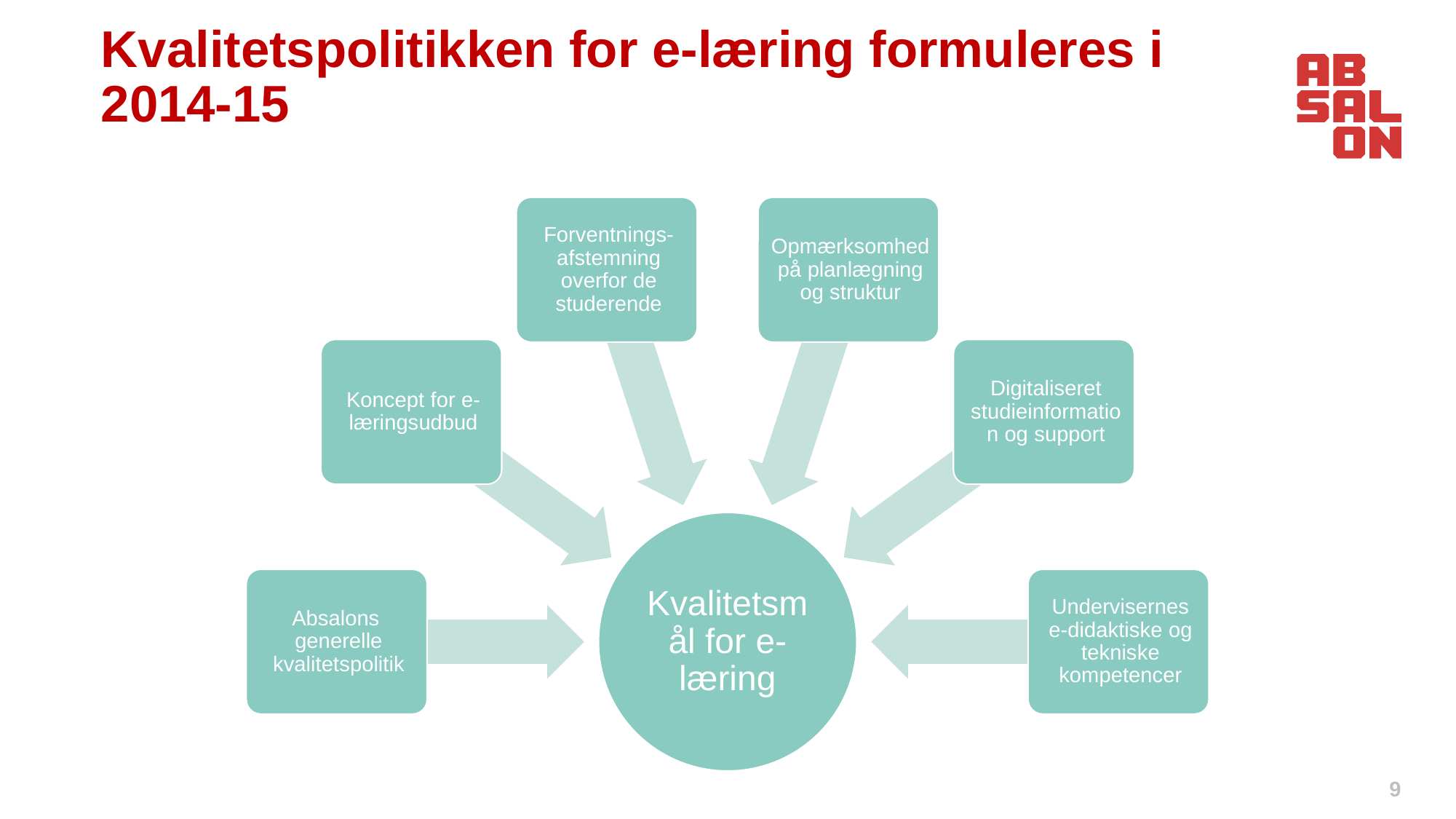

# Kvalitetspolitikken for e-læring formuleres i 2014-15
Kvalitetsmål for e-læring
Absalons  generelle kvalitetspolitik
Koncept for e-læringsudbud
Forventnings-afstemning overfor de studerende
Opmærksomhed på planlægning og struktur
Digitaliseret studieinformation og support
Undervisernes e-didaktiske og tekniske kompetencer
9